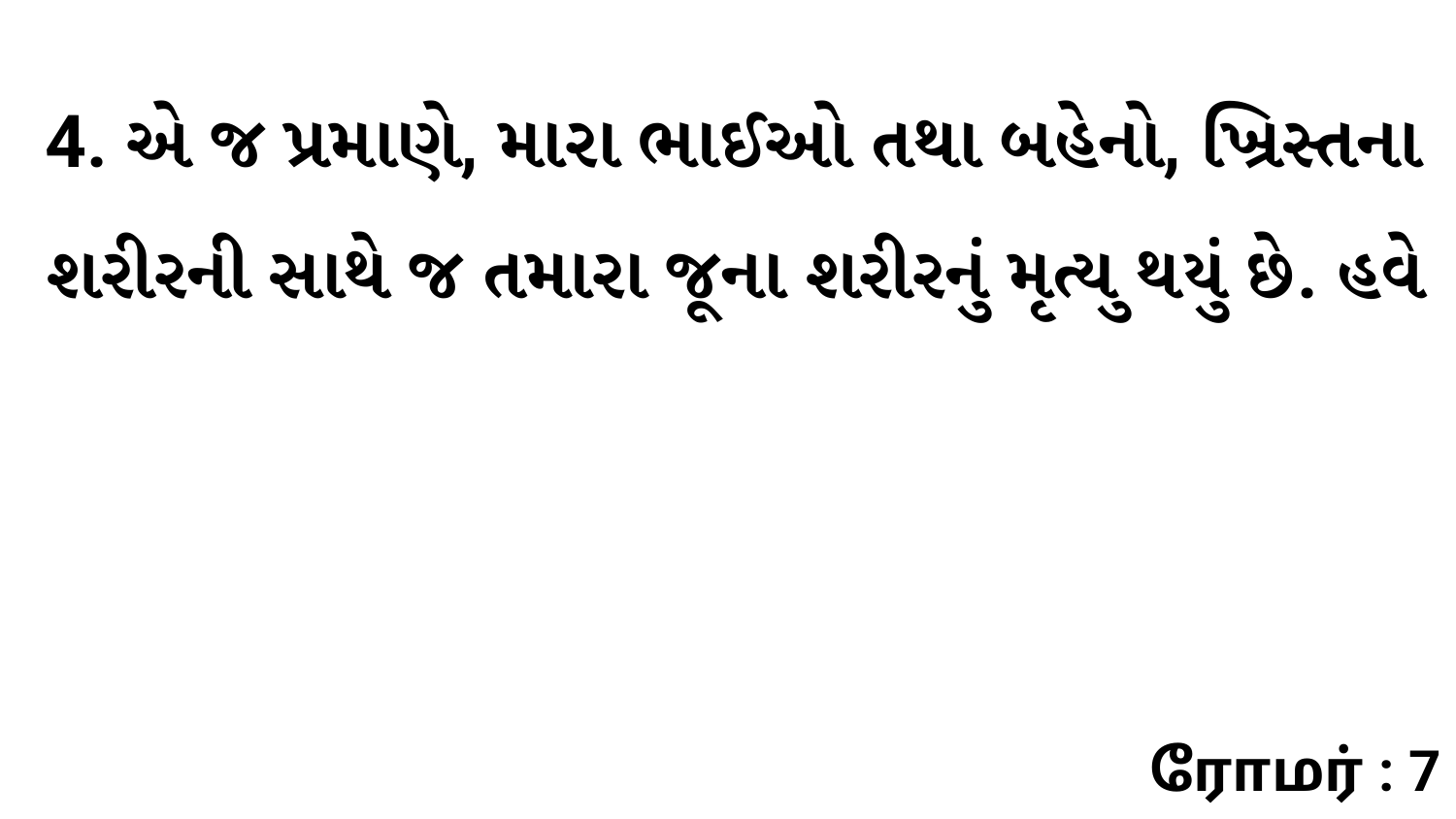

4. એ જ પ્રમાણે, મારા ભાઈઓ તથા બહેનો, ખ્રિસ્તના શરીરની સાથે જ તમારા જૂના શરીરનું મૃત્યુ થયું છે. હવે
ரோமர் : 7